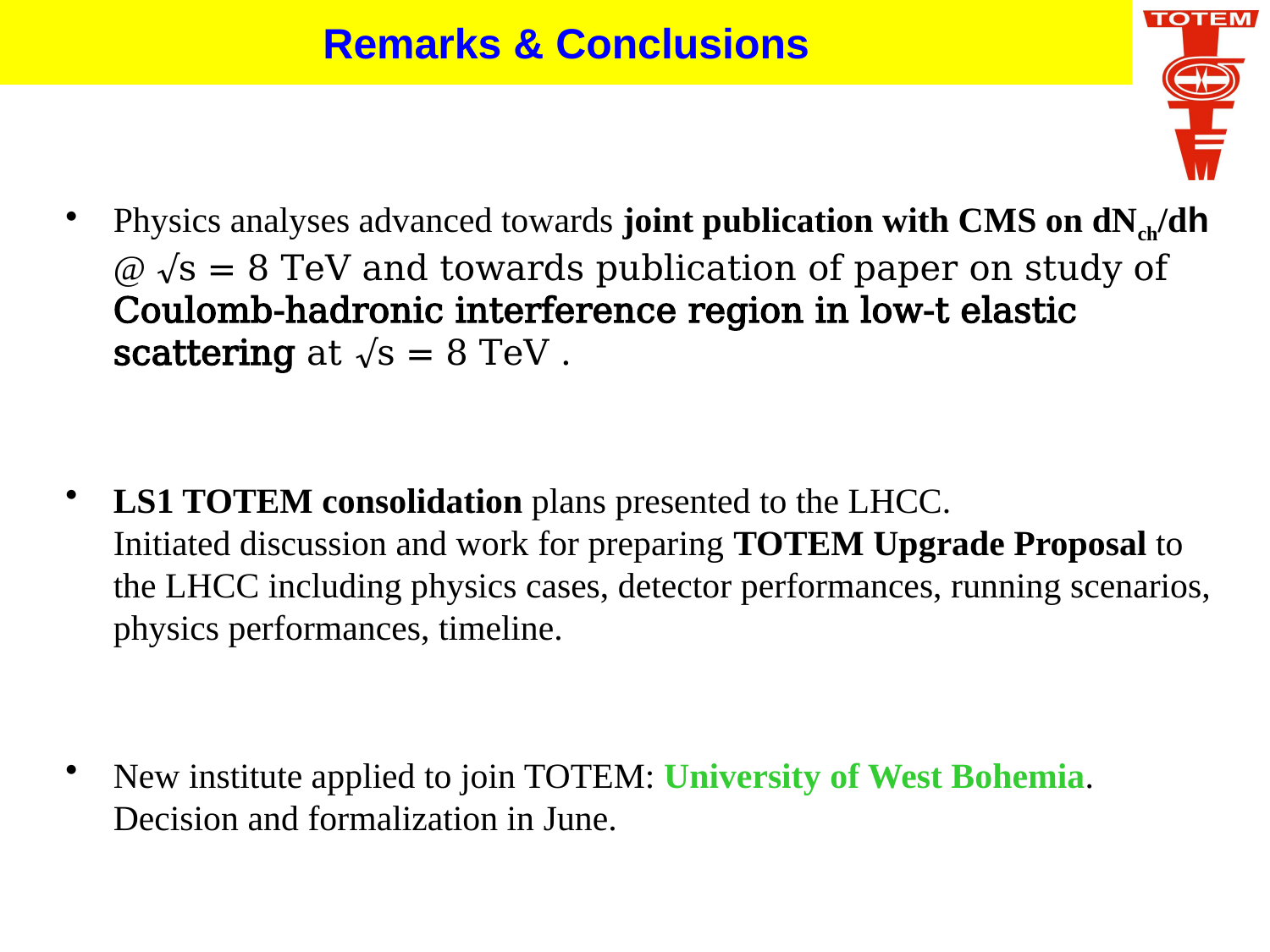

# Remarks & Conclusions
Physics analyses advanced towards joint publication with CMS on dNch/dh @ √s = 8 TeV and towards publication of paper on study of Coulomb-hadronic interference region in low-t elastic scattering at √s = 8 TeV .

LS1 TOTEM consolidation plans presented to the LHCC.                 Initiated discussion and work for preparing TOTEM Upgrade Proposal to the LHCC including physics cases, detector performances, running scenarios, physics performances, timeline.

New institute applied to join TOTEM: University of West Bohemia.           Decision and formalization in June.